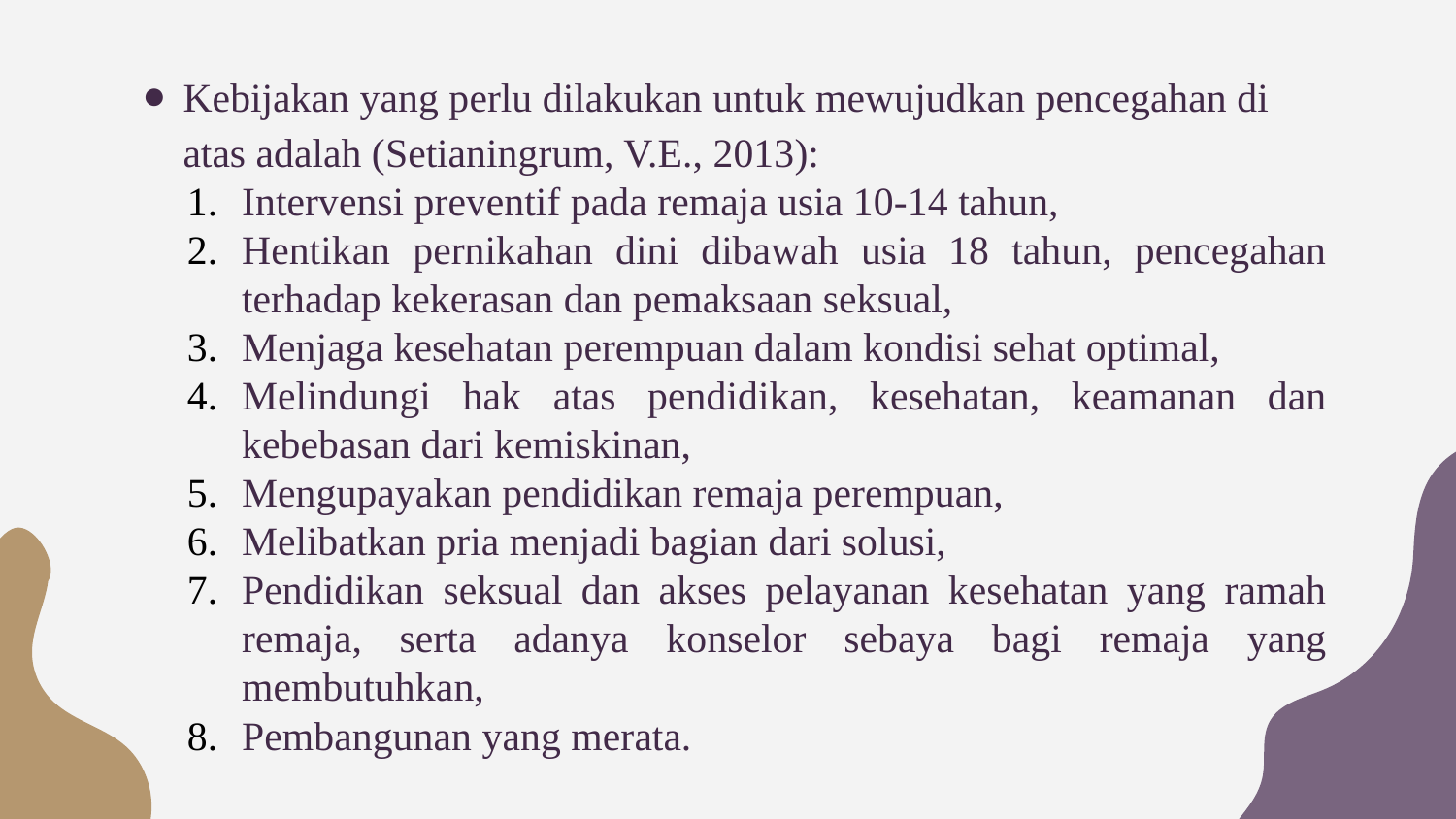

Kebijakan yang perlu dilakukan untuk mewujudkan pencegahan di atas adalah (Setianingrum, V.E., 2013):
Intervensi preventif pada remaja usia 10-14 tahun,
Hentikan pernikahan dini dibawah usia 18 tahun, pencegahan terhadap kekerasan dan pemaksaan seksual,
Menjaga kesehatan perempuan dalam kondisi sehat optimal,
Melindungi hak atas pendidikan, kesehatan, keamanan dan kebebasan dari kemiskinan,
Mengupayakan pendidikan remaja perempuan,
Melibatkan pria menjadi bagian dari solusi,
Pendidikan seksual dan akses pelayanan kesehatan yang ramah remaja, serta adanya konselor sebaya bagi remaja yang membutuhkan,
Pembangunan yang merata.